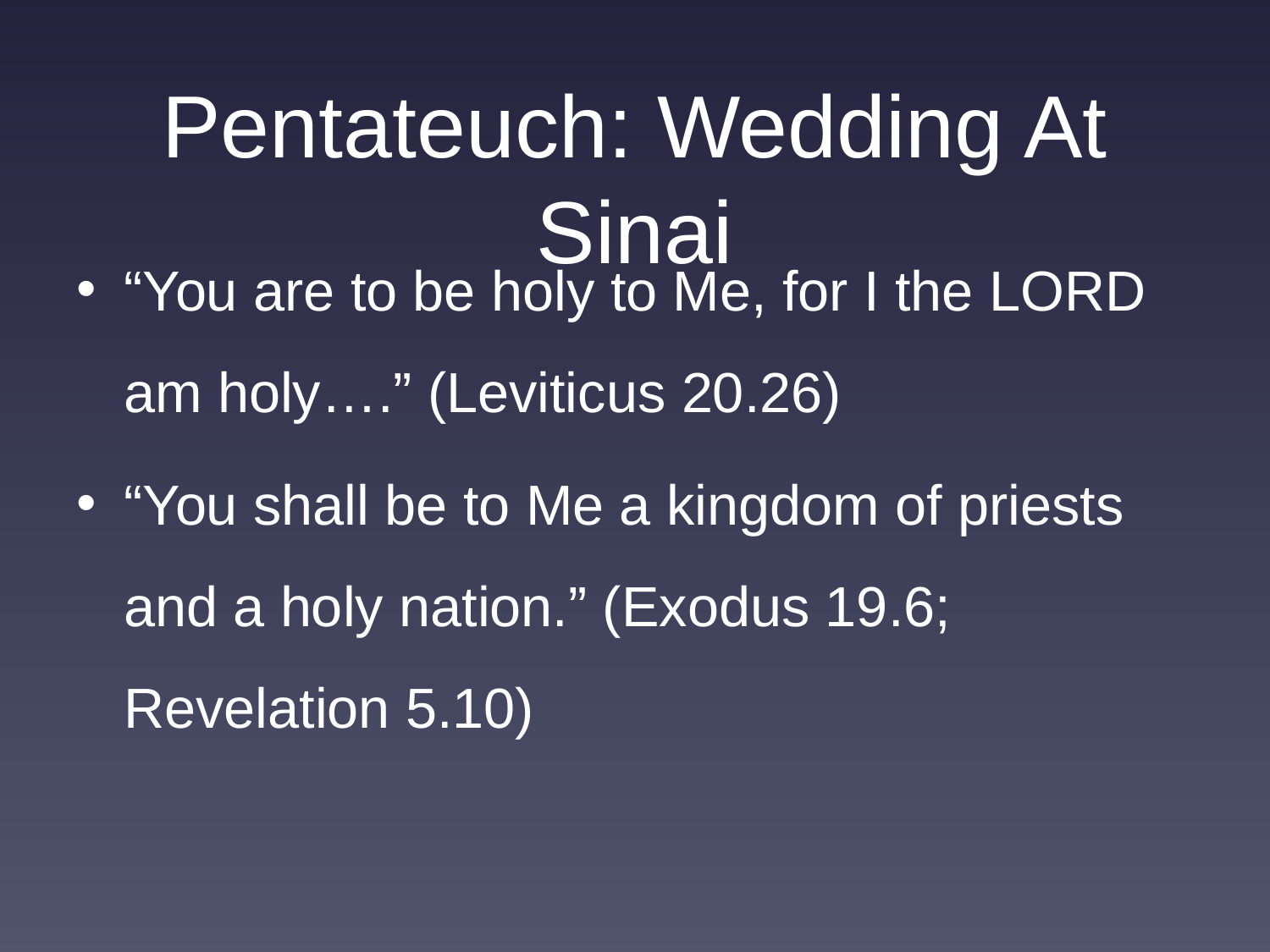

# Pentateuch: Wedding At Sinai
“You are to be holy to Me, for I the LORD am holy….” (Leviticus 20.26)
“You shall be to Me a kingdom of priests and a holy nation.” (Exodus 19.6; Revelation 5.10)